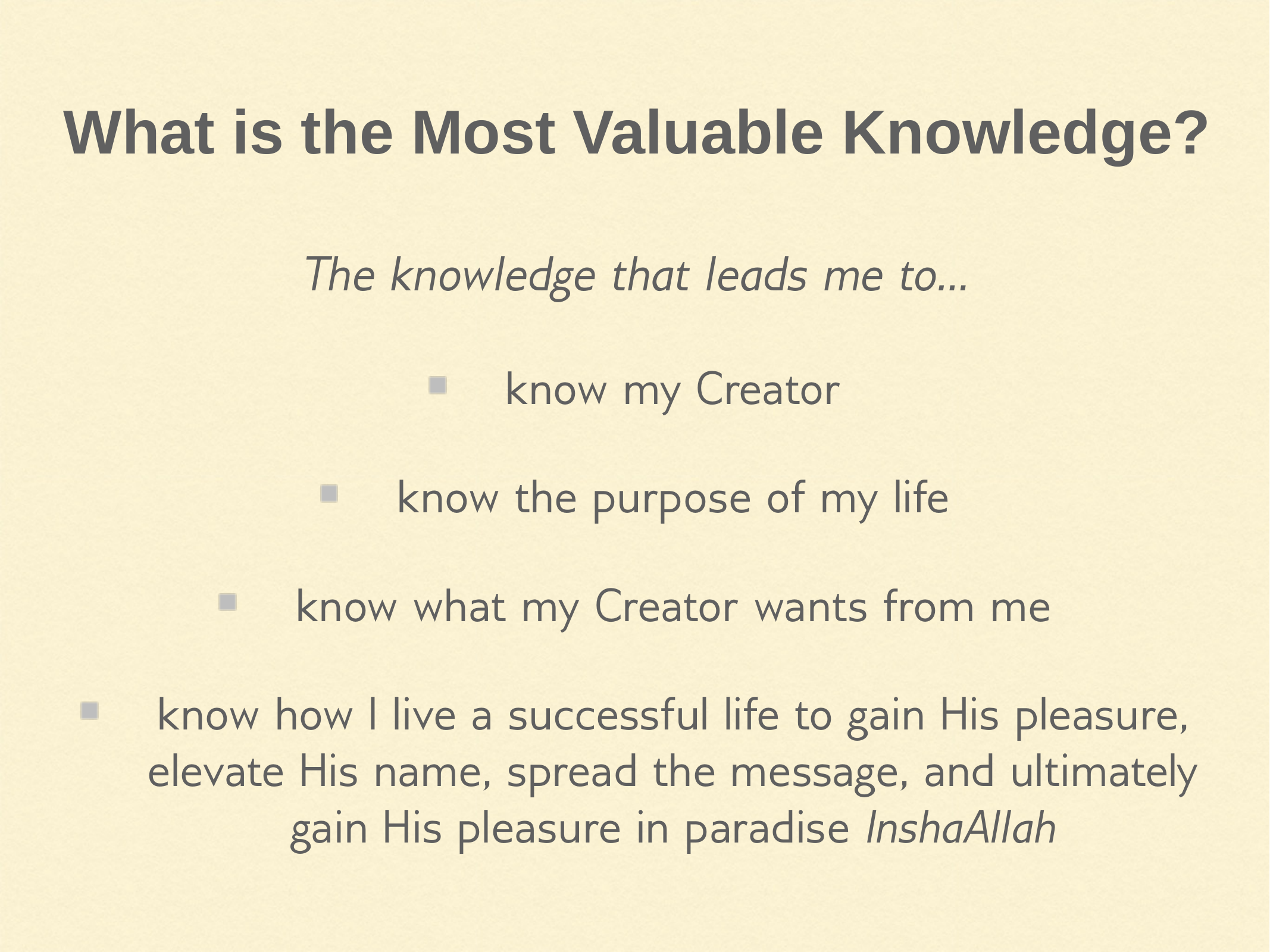

What is the Most Valuable Knowledge?

The knowledge that leads me to…
know my Creator
know the purpose of my life
know what my Creator wants from me
know how I live a successful life to gain His pleasure, elevate His name, spread the message, and ultimately gain His pleasure in paradise InshaAllah